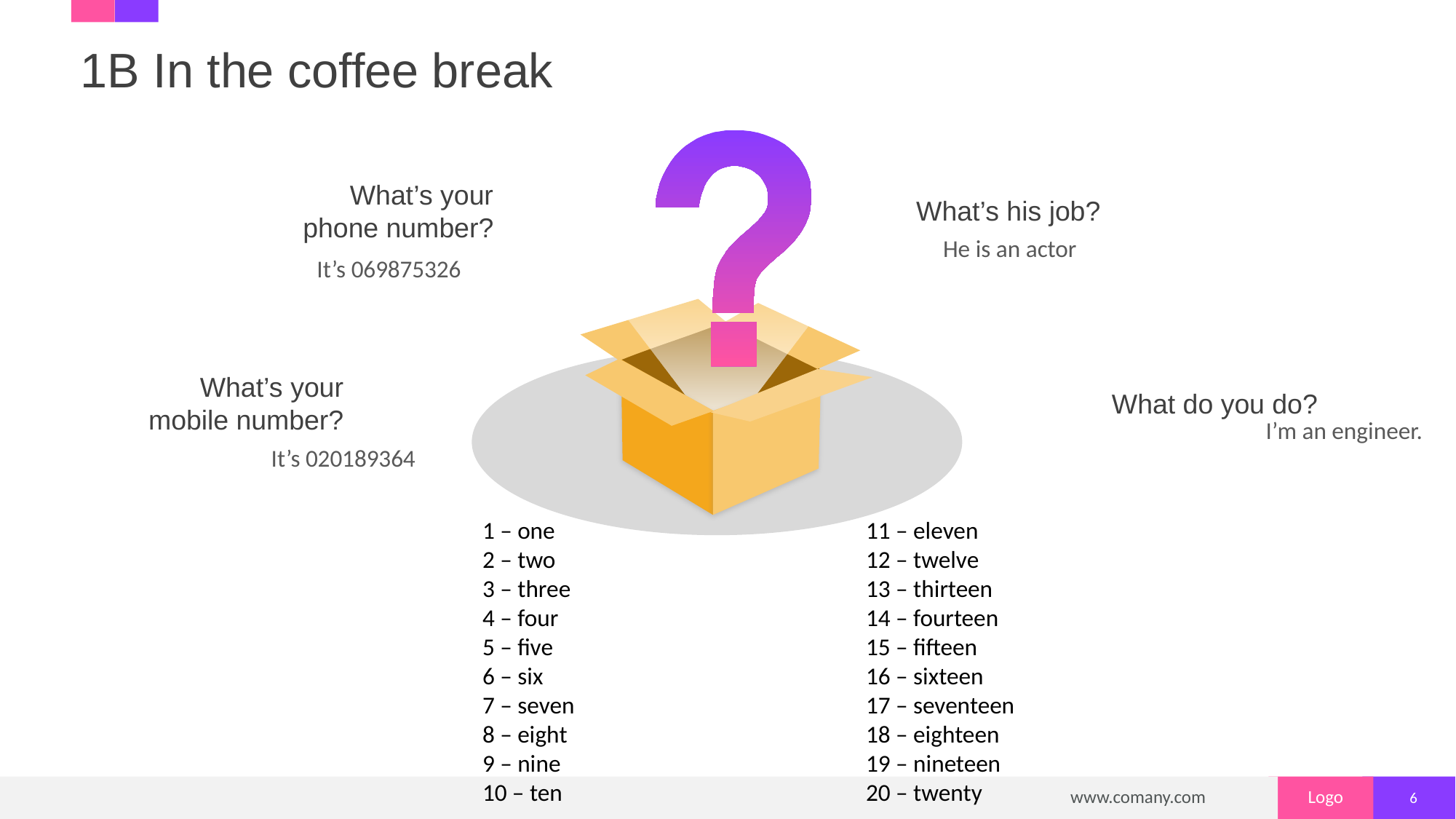

# 1B In the coffee break

What’s your phone number?
What’s his job?
He is an actor
It’s 069875326

What’s your mobile number?
What do you do?
I’m an engineer.
It’s 020189364
11 – eleven
12 – twelve
13 – thirteen
14 – fourteen
15 – fifteen
16 – sixteen
17 – seventeen
18 – eighteen
19 – nineteen
20 – twenty
1 – one
2 – two
3 – three
4 – four
5 – five
6 – six
7 – seven
8 – eight
9 – nine
10 – ten

6